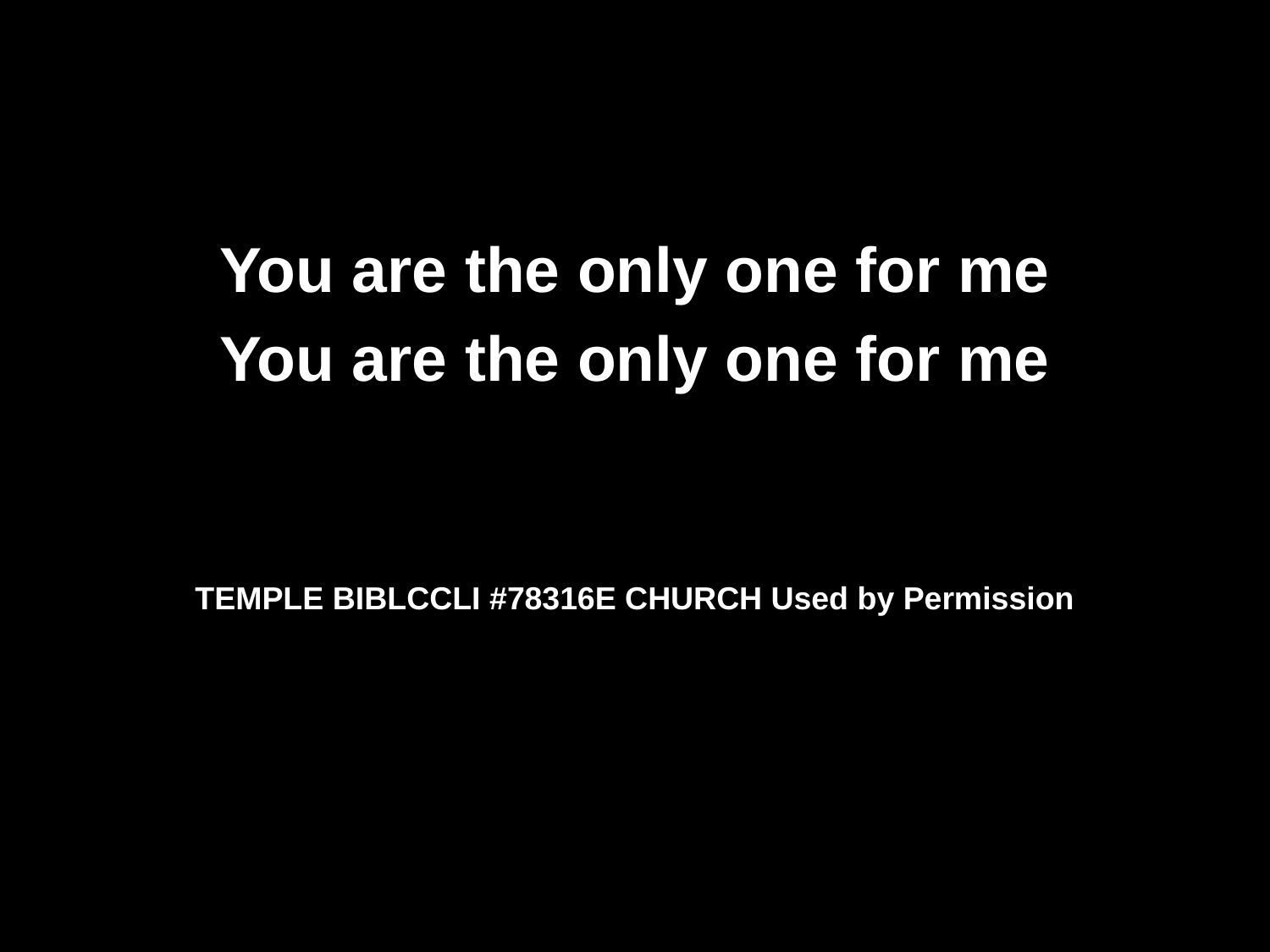

#
You are the only one for me
You are the only one for me

TEMPLE BIBLCCLI #78316E CHURCH Used by Permission